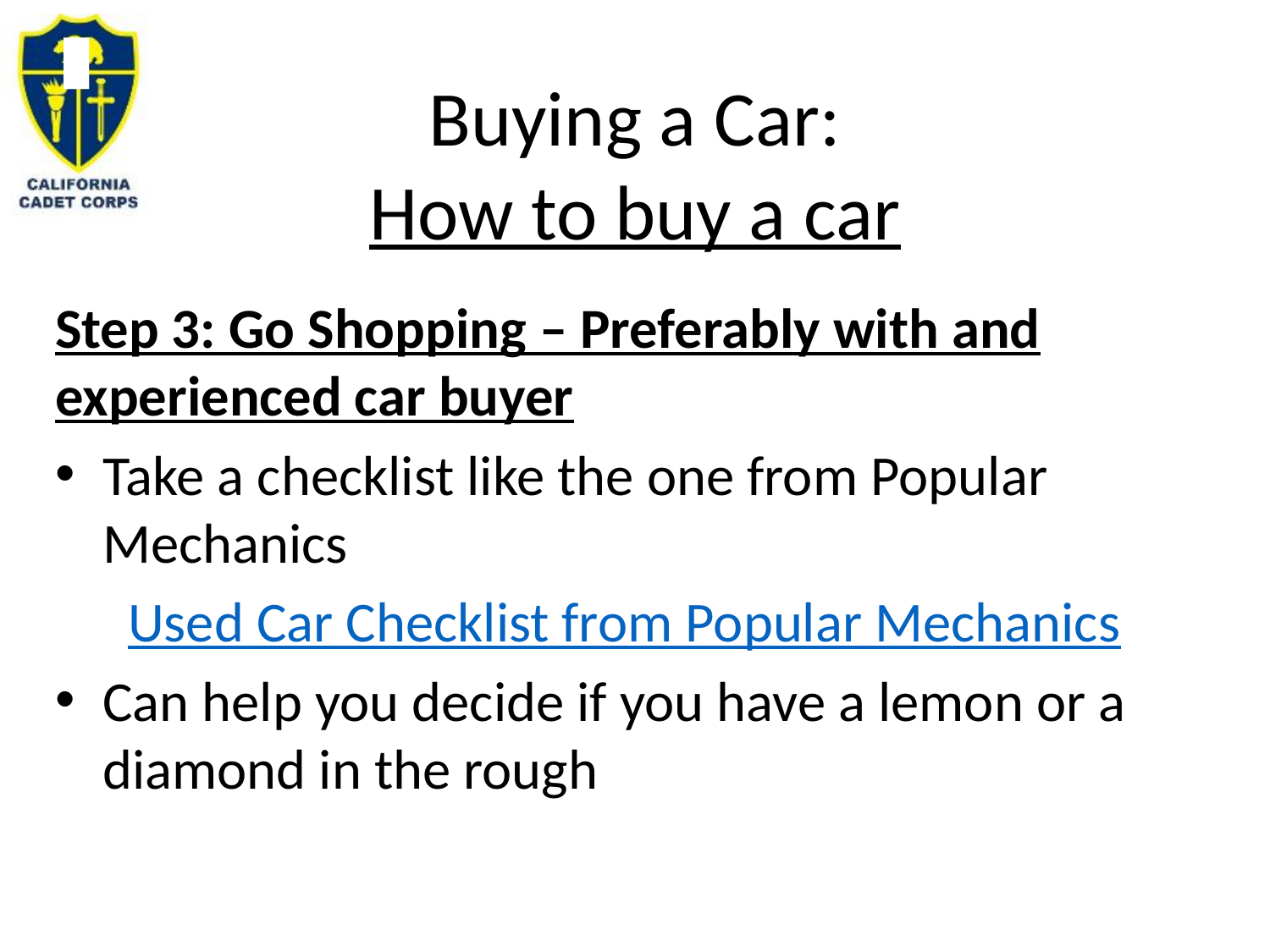

# Buying a Car: How to buy a car
Step 3: Go Shopping – Preferably with and experienced car buyer
Take a checklist like the one from Popular Mechanics
Used Car Checklist from Popular Mechanics
Can help you decide if you have a lemon or a diamond in the rough